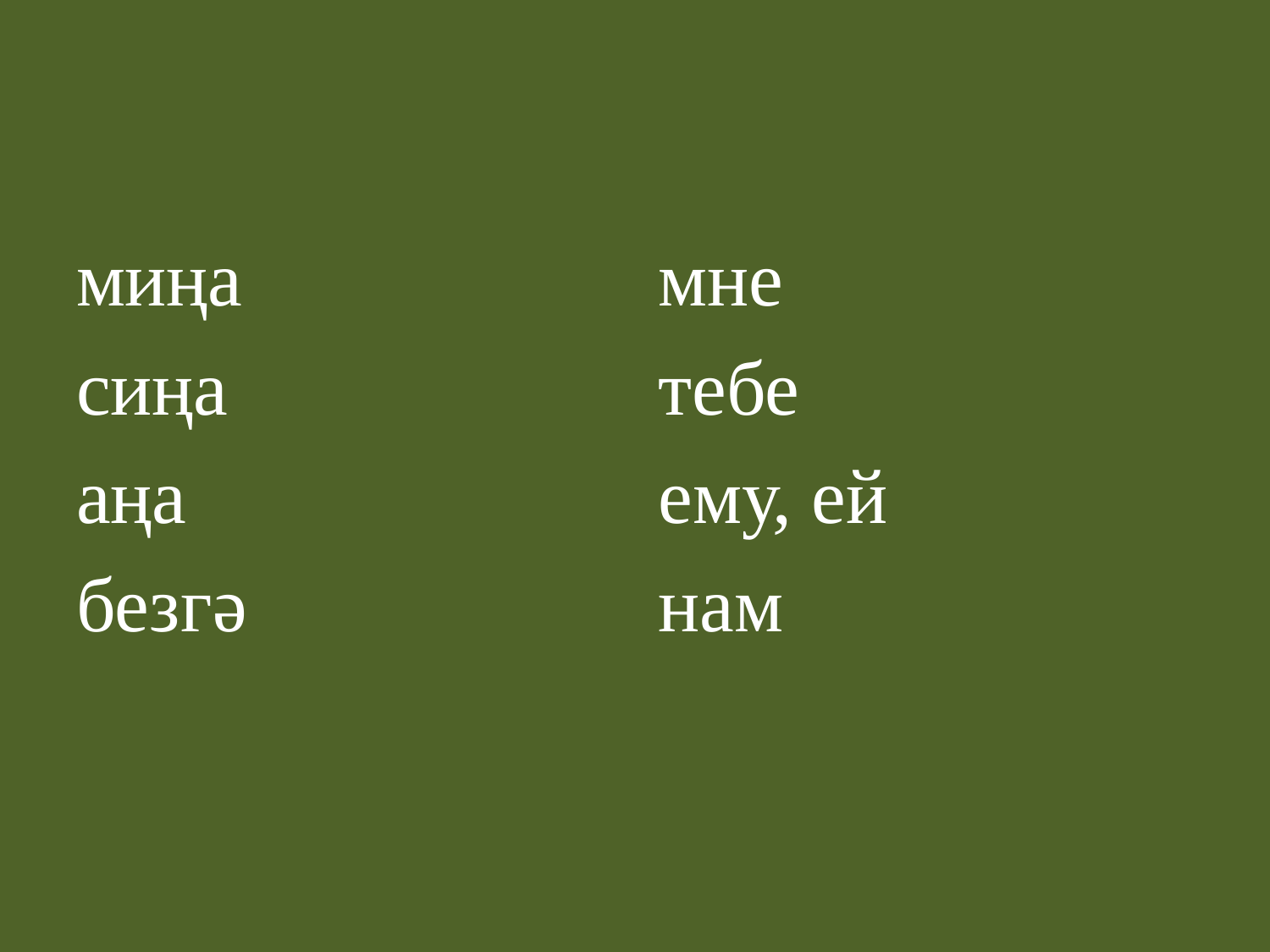

#
миңа
сиңа
аңа
безгә
мне
тебе
ему, ей
нам